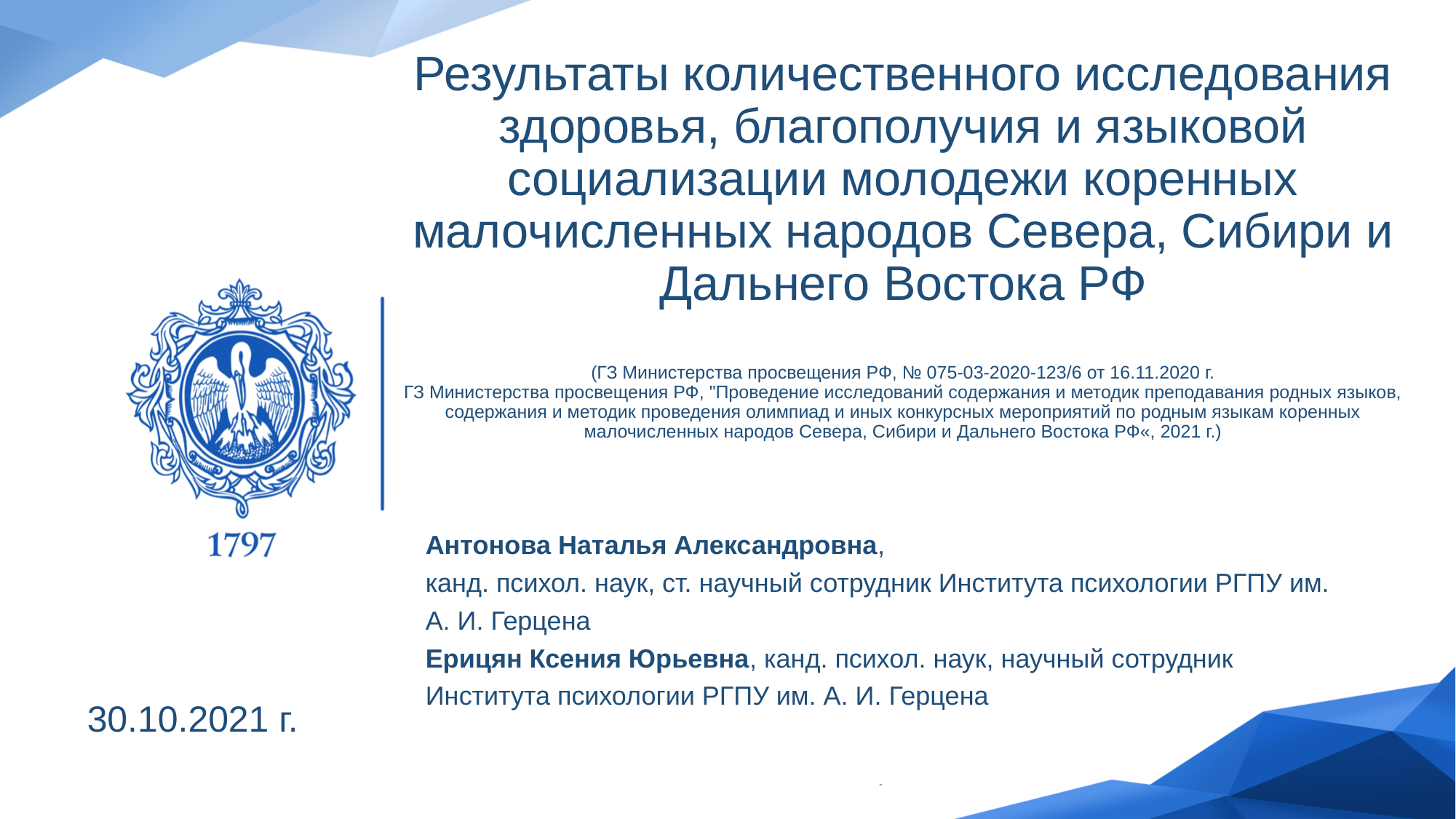

# Результаты количественного исследования здоровья, благополучия и языковой социализации молодежи коренных малочисленных народов Севера, Сибири и Дальнего Востока РФ (ГЗ Министерства просвещения РФ, № 075-03-2020-123/6 от 16.11.2020 г. ГЗ Министерства просвещения РФ, "Проведение исследований содержания и методик преподавания родных языков, содержания и методик проведения олимпиад и иных конкурсных мероприятий по родным языкам коренных малочисленных народов Севера, Сибири и Дальнего Востока РФ«, 2021 г.)

Антонова Наталья Александровна,
канд. психол. наук, ст. научный сотрудник Института психологии РГПУ им. А. И. Герцена
Ерицян Ксения Юрьевна, канд. психол. наук, научный сотрудник Института психологии РГПУ им. А. И. Герцена

30.10.2021 г.